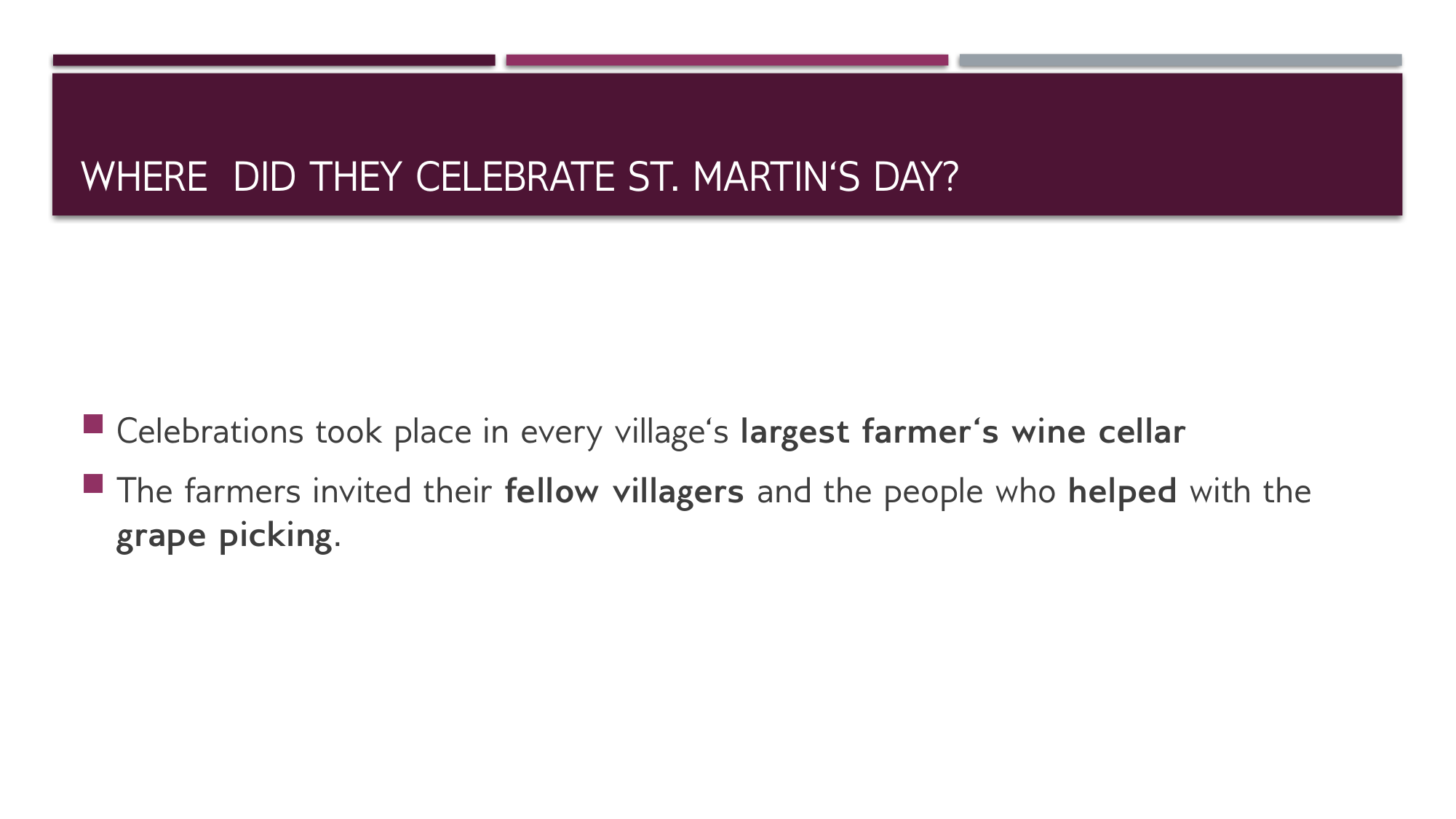

# Where  DID they celebrate st. martin‘s day?
Celebrations took place in every village‘s largest farmer‘s wine cellar
The farmers invited their fellow villagers and the people who helped with the grape picking.